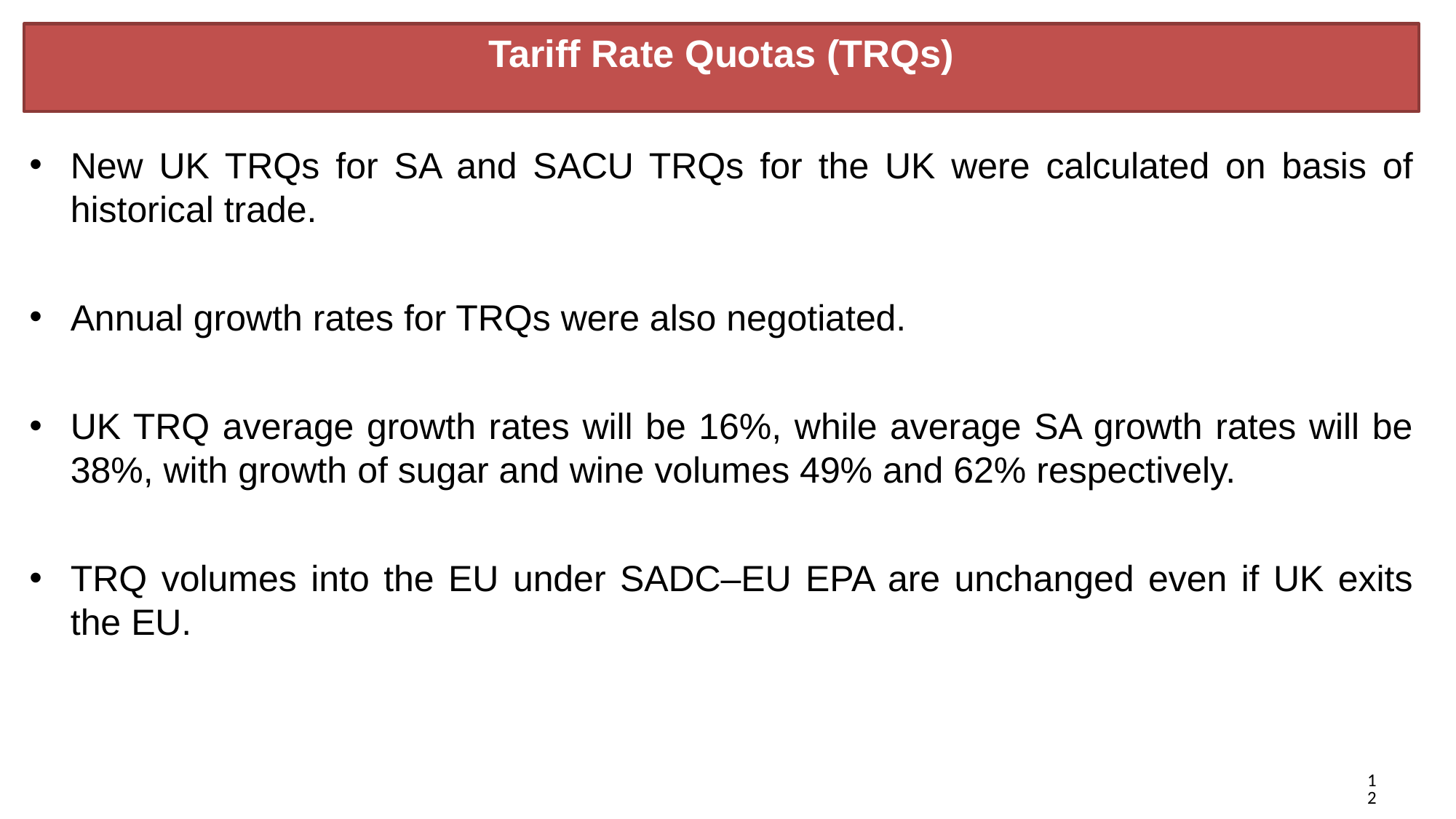

# Tariff Rate Quotas (TRQs)

New UK TRQs for SA and SACU TRQs for the UK were calculated on basis of historical trade.

Annual growth rates for TRQs were also negotiated.

UK TRQ average growth rates will be 16%, while average SA growth rates will be 38%, with growth of sugar and wine volumes 49% and 62% respectively.

TRQ volumes into the EU under SADC–EU EPA are unchanged even if UK exits the EU.

12